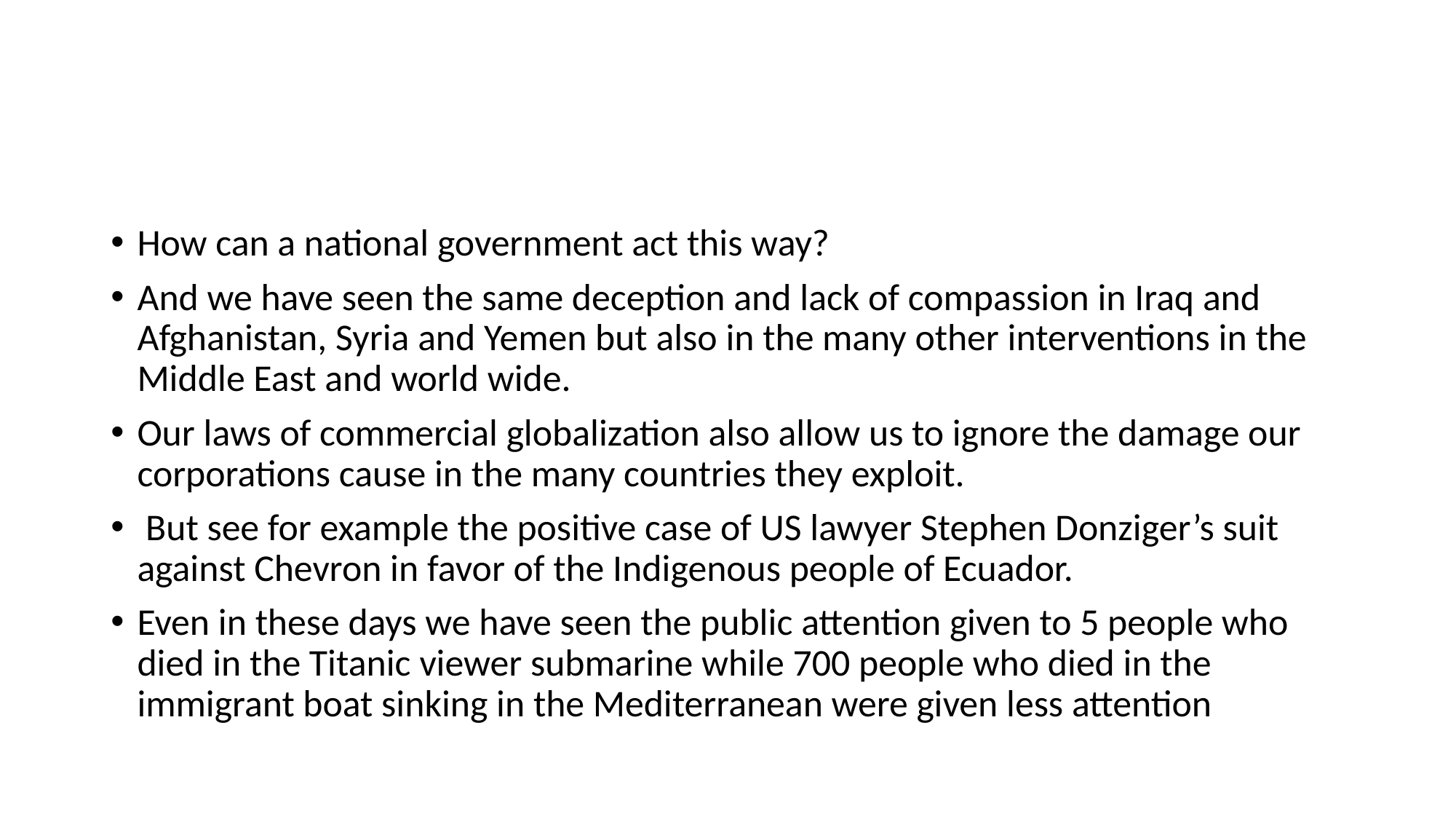

#
How can a national government act this way?
And we have seen the same deception and lack of compassion in Iraq and  Afghanistan, Syria and Yemen but also in the many other interventions in the Middle East and world wide.
Our laws of commercial globalization also allow us to ignore the damage our corporations cause in the many countries they exploit.
 But see for example the positive case of US lawyer Stephen Donziger’s suit against Chevron in favor of the Indigenous people of Ecuador.
Even in these days we have seen the public attention given to 5 people who died in the Titanic viewer submarine while 700 people who died in the immigrant boat sinking in the Mediterranean were given less attention